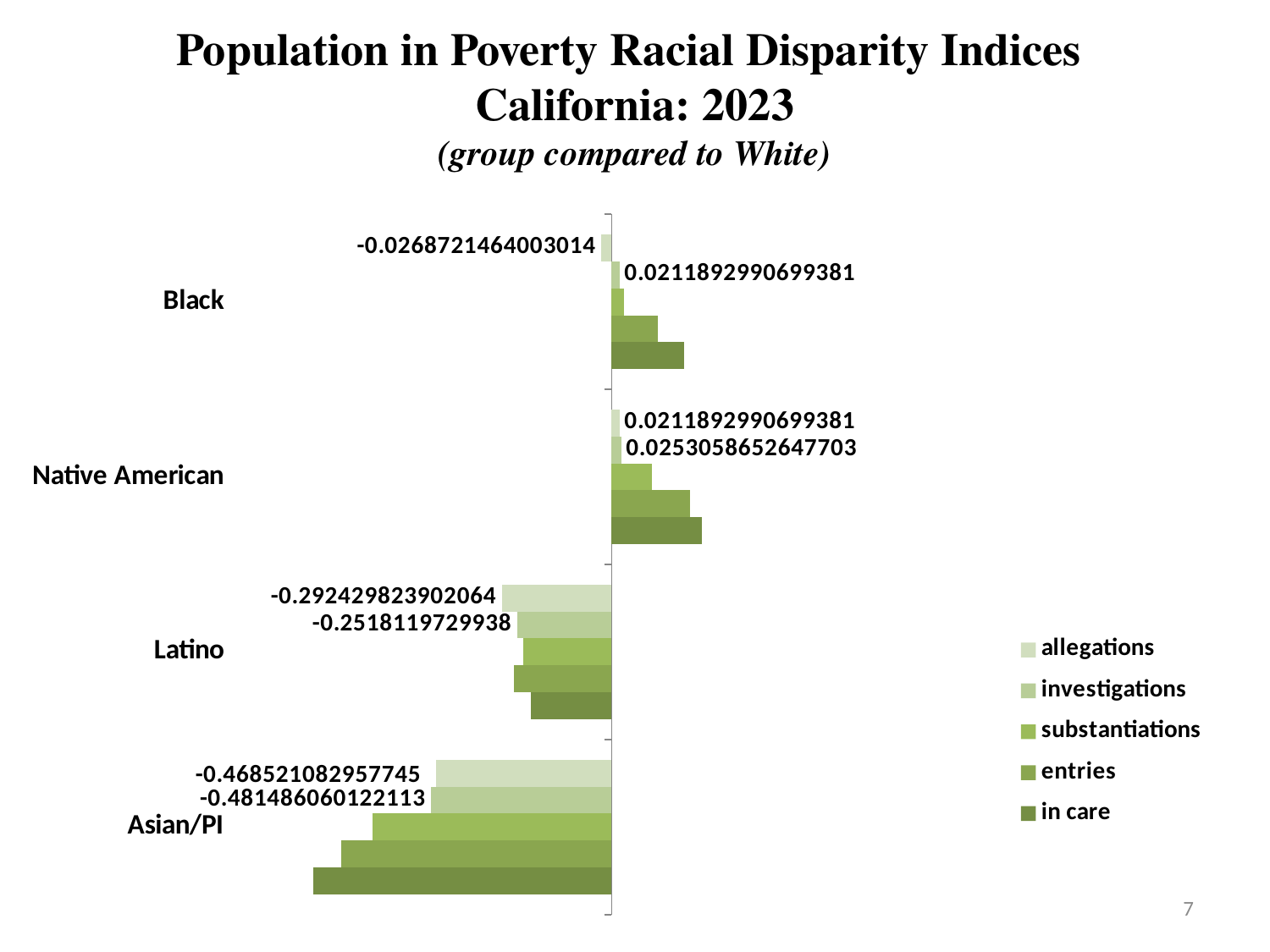

### Chart

| Category | in care | entries | substantiations | investigations | allegations |
|---|---|---|---|---|---|
| Asian/PI | -0.7958800173440752 | -0.721246399047171 | -0.638272163982407 | -0.4814860601221125 | -0.46852108295774486 |
| Latino | -0.21467016498923297 | -0.2596373105057561 | -0.23657200643706275 | -0.25181197299379954 | -0.2924298239020636 |
| Native American | 0.24054924828259971 | 0.20951501454263097 | 0.10720996964786837 | 0.02530586526477026 | 0.021189299069938092 |
| Black | 0.1931245983544616 | 0.12385164096708581 | 0.03342375548694973 | 0.021189299069938092 | -0.026872146400301365 |
# Population in Poverty Racial Disparity Indices
California: 2023
(group compared to White)
7